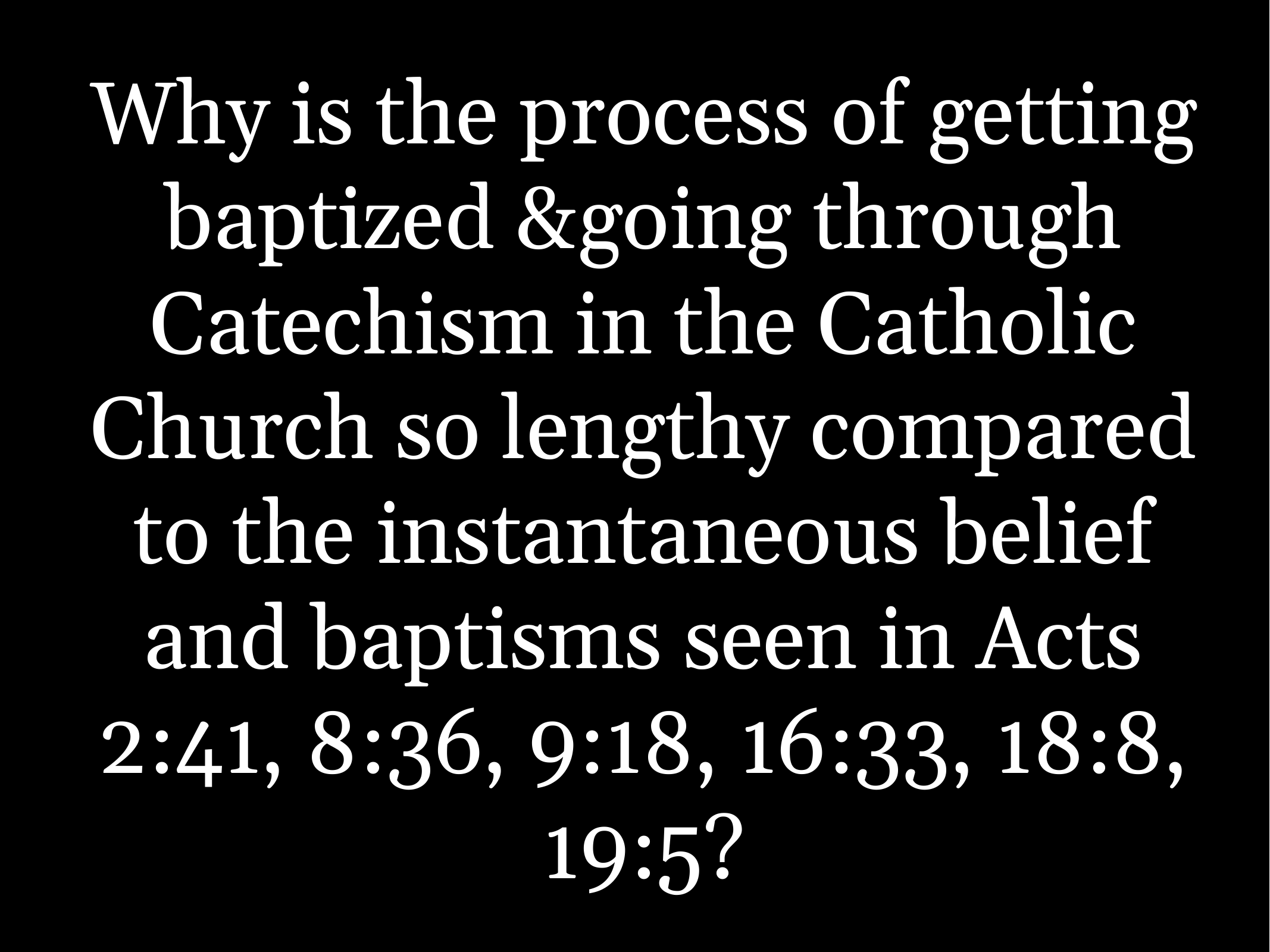

# Why is the process of getting baptized &going through Catechism in the Catholic Church so lengthy compared to the instantaneous belief and baptisms seen in Acts 2:41, 8:36, 9:18, 16:33, 18:8, 19:5?